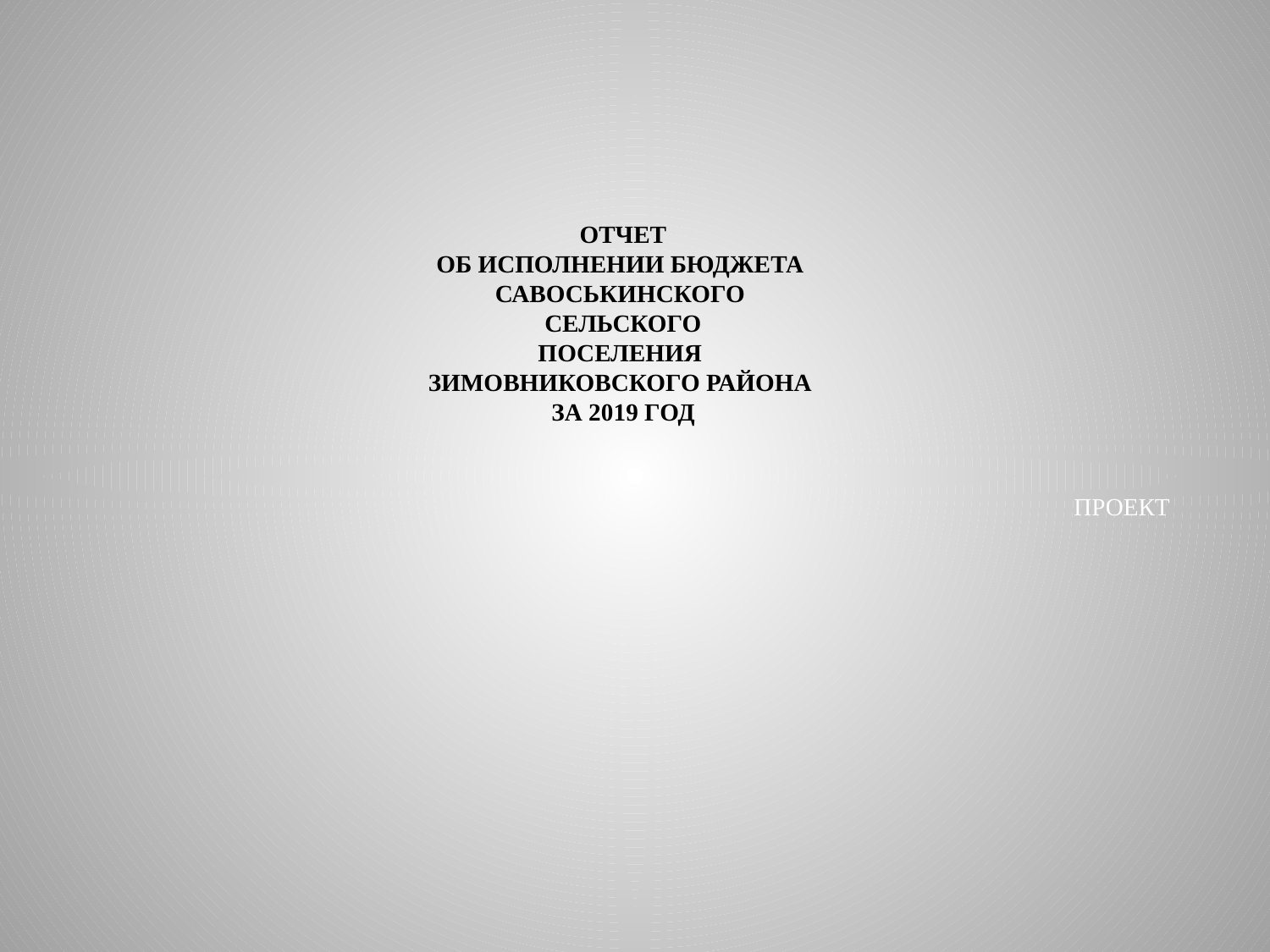

# Отчет об исполнении бюджета Савоськинского сельского поселения Зимовниковского района за 2019 год
ПРОЕКТ